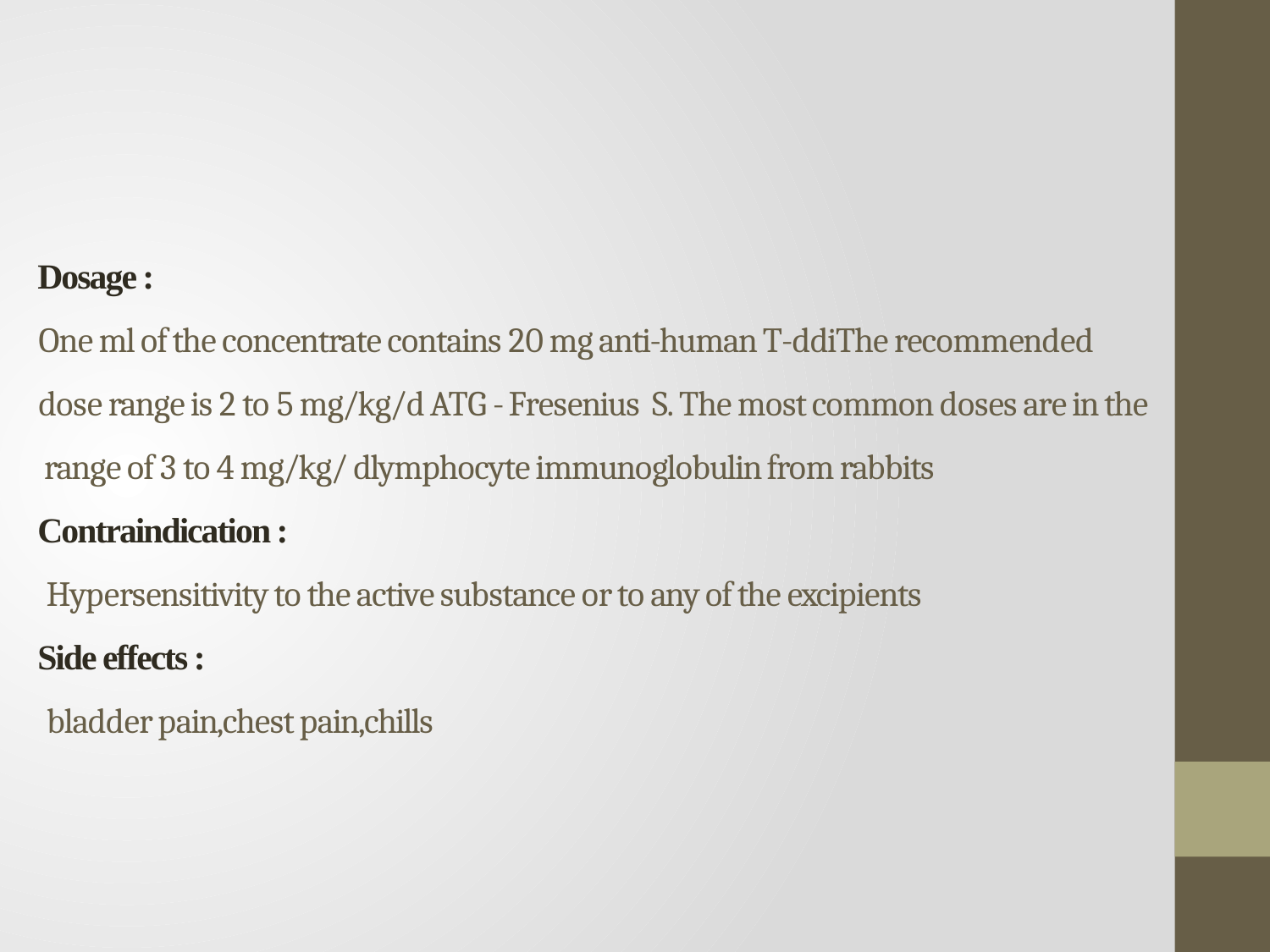

# Dosage : One ml of the concentrate contains 20 mg anti-human T-ddiThe recommended dose range is 2 to 5 mg/kg/d ATG - Fresenius  S. The most common doses are in the  range of 3 to 4 mg/kg/ dlymphocyte immunoglobulin from rabbits Contraindication : Hypersensitivity to the active substance or to any of the excipients Side effects : bladder pain,chest pain,chills